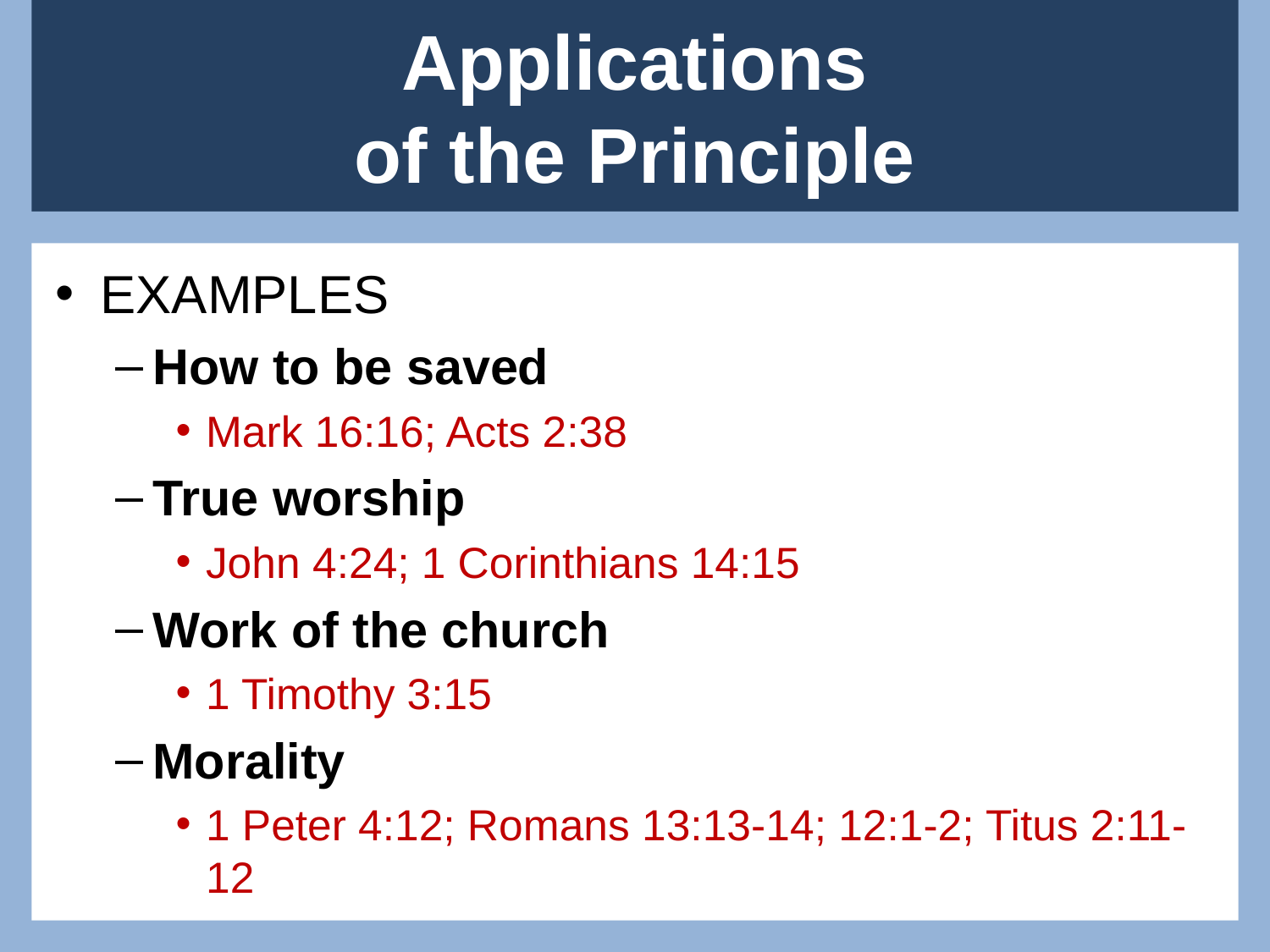

# Applications of the Principle

EXAMPLES
How to be saved
Mark 16:16; Acts 2:38
True worship
John 4:24; 1 Corinthians 14:15
Work of the church
1 Timothy 3:15
Morality
1 Peter 4:12; Romans 13:13-14; 12:1-2; Titus 2:11-12